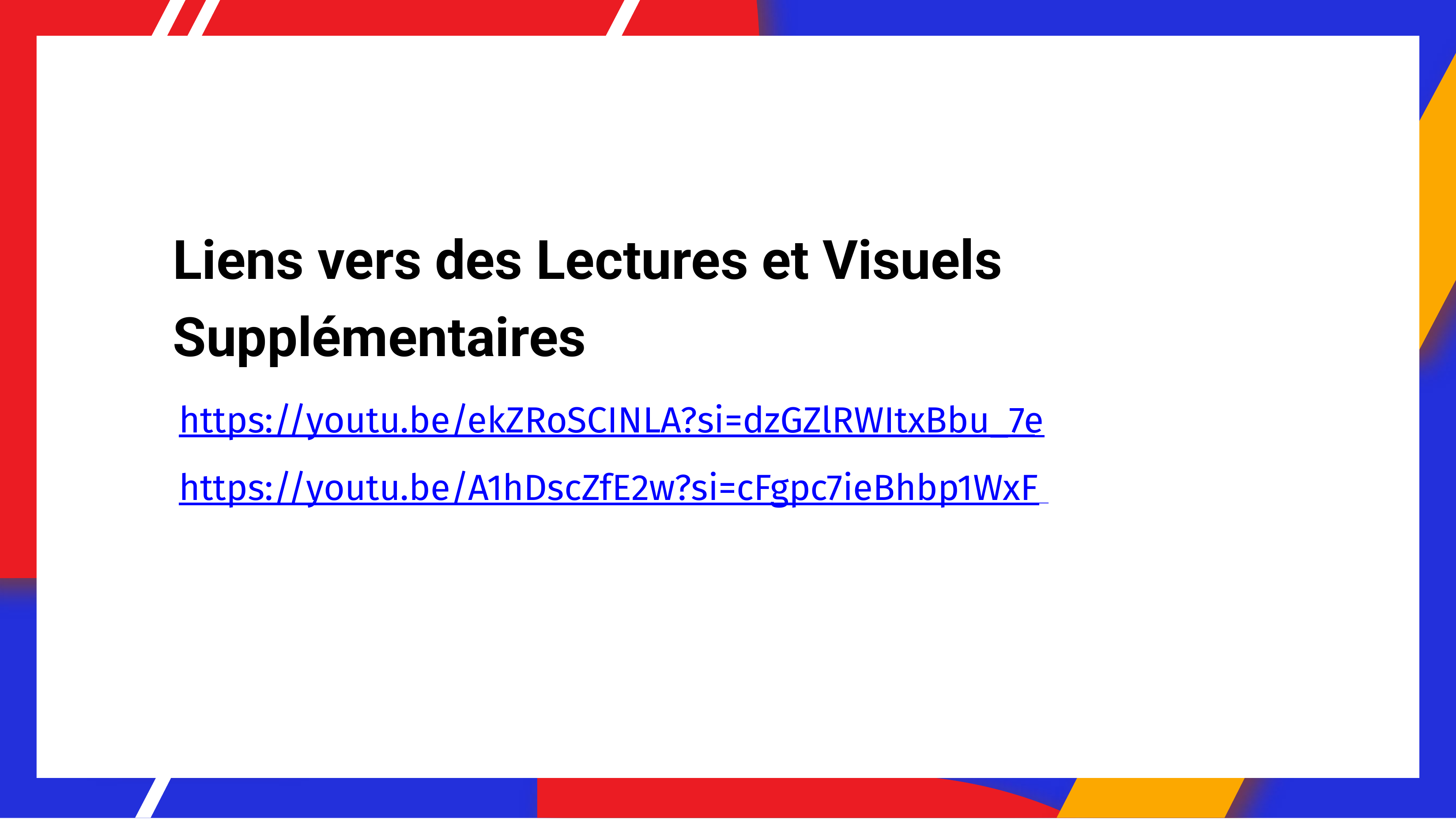

# Liens vers des Lectures et Visuels Supplémentaires
https://youtu.be/ekZRoSCINLA?si=dzGZlRWItxBbu_7e https://youtu.be/A1hDscZfE2w?si=cFgpc7ieBhbp1WxF